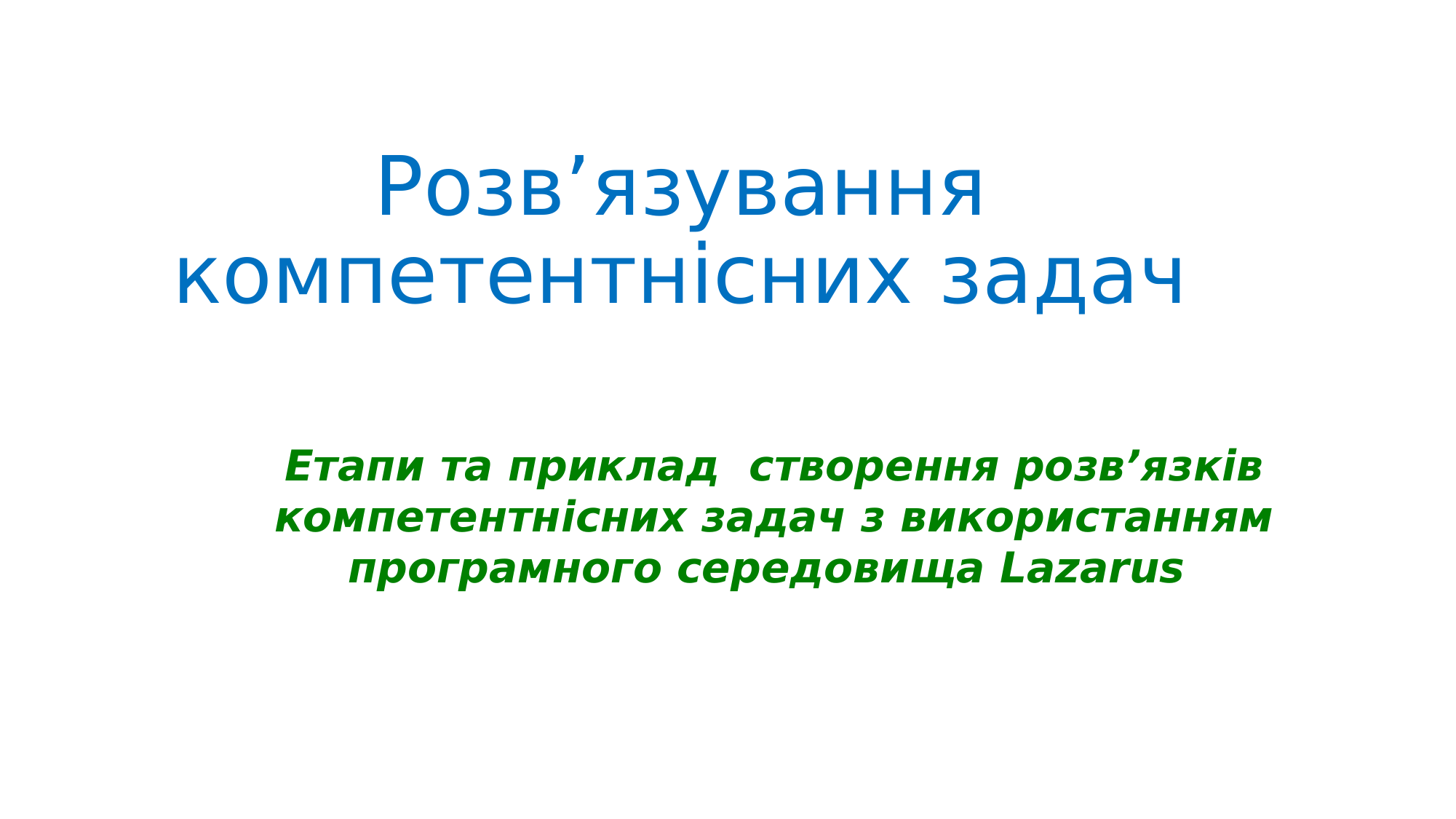

Розв’язування компетентнісних задач
За новою програмою
Етапи та приклад  створення розв’язків компетентнісних задач з використанням програмного середовища Lazarus